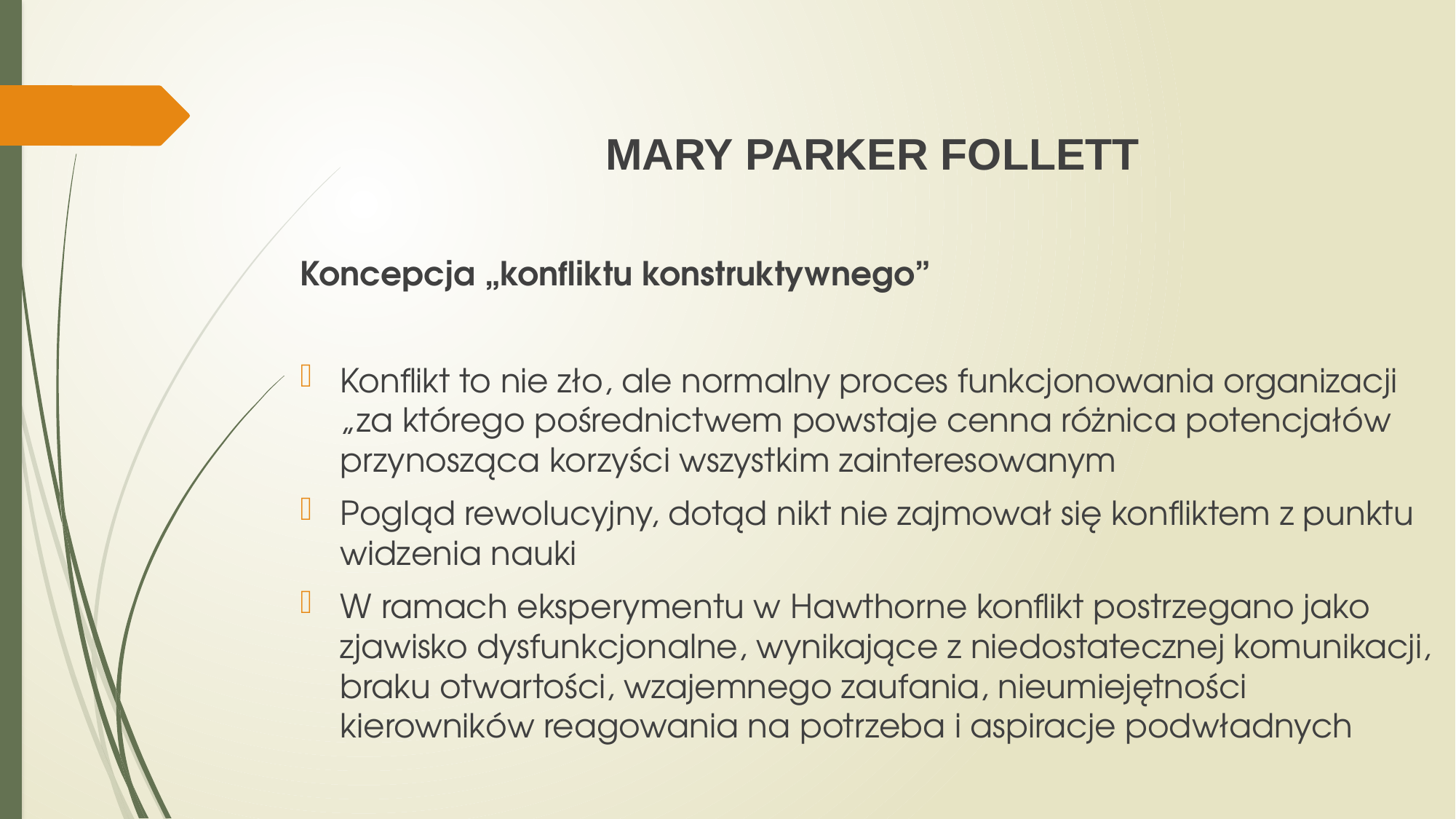

MARY PARKER FOLLETT

Koncepcja „konfliktu konstruktywnego”

Konflikt to nie zło, ale normalny proces funkcjonowania organizacji „za którego pośrednictwem powstaje cenna różnica potencjałów przynosząca korzyści wszystkim zainteresowanym
Pogląd rewolucyjny, dotąd nikt nie zajmował się konfliktem z punktu widzenia nauki
W ramach eksperymentu w Hawthorne konflikt postrzegano jako zjawisko dysfunkcjonalne, wynikające z niedostatecznej komunikacji, braku otwartości, wzajemnego zaufania, nieumiejętności kierowników reagowania na potrzeba i aspiracje podwładnych